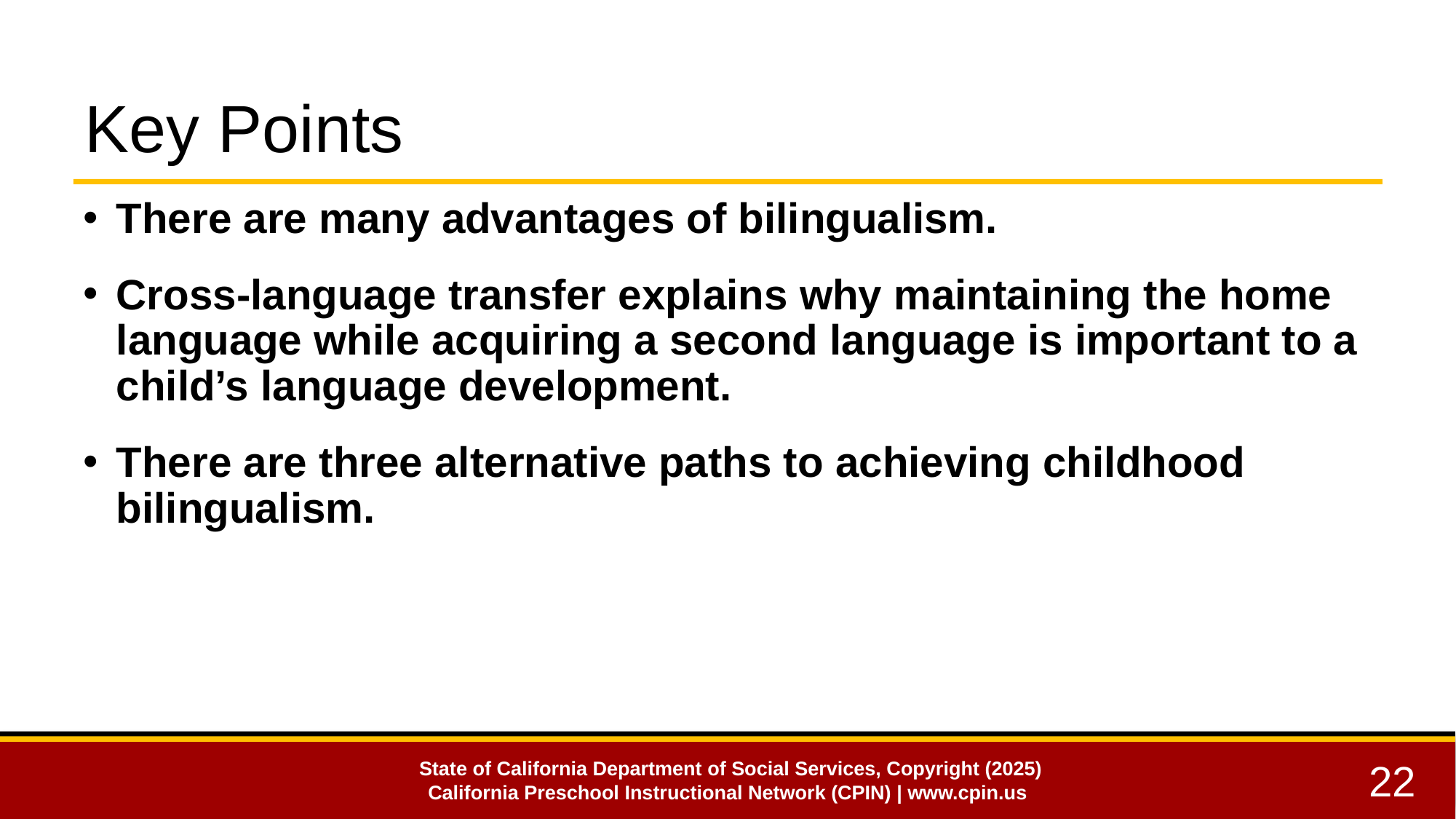

# Key Points
There are many advantages of bilingualism.
Cross-language transfer explains why maintaining the home language while acquiring a second language is important to a child’s language development.
There are three alternative paths to achieving childhood bilingualism.